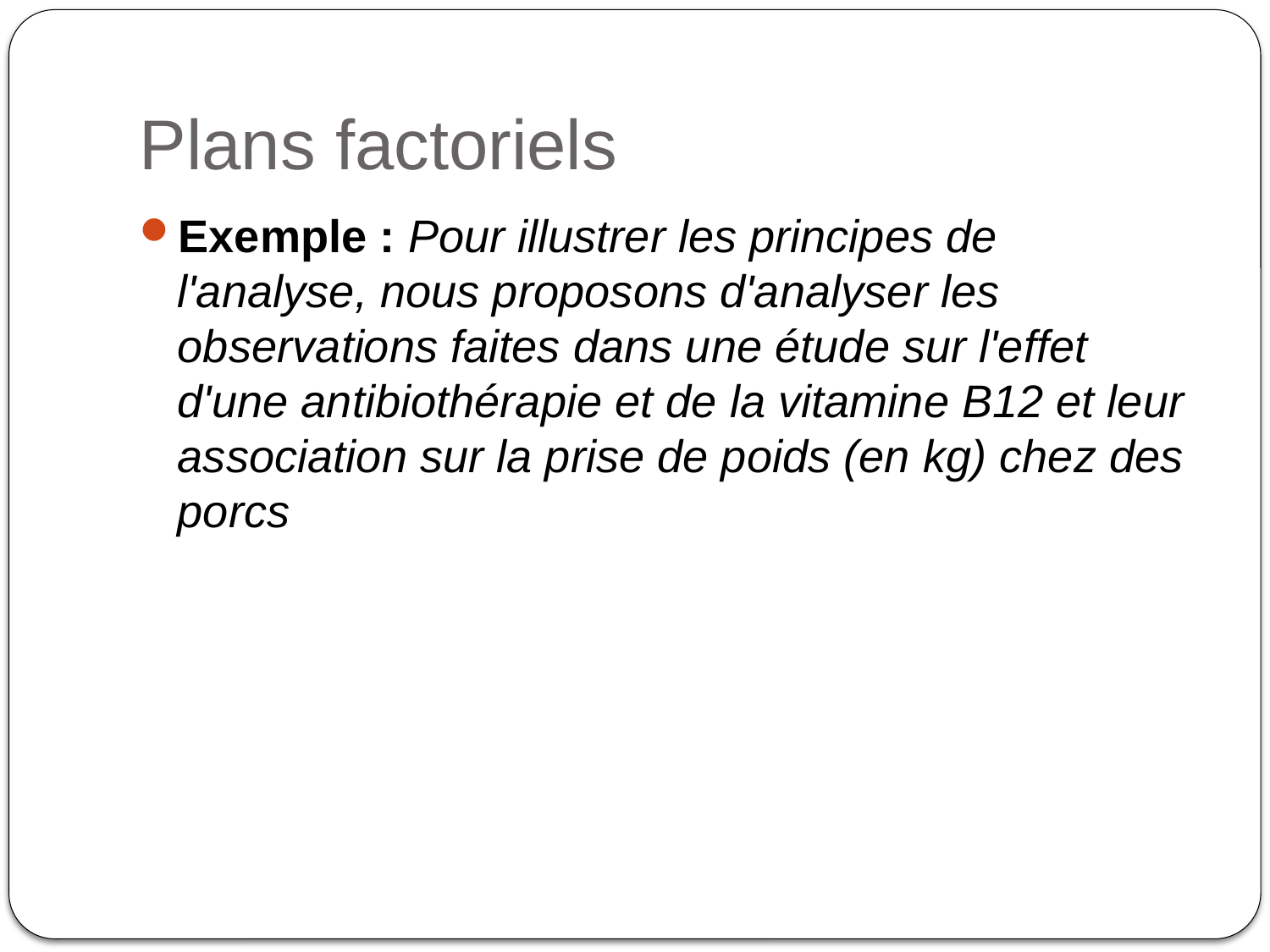

# Plans factoriels
Exemple : Pour illustrer les principes de l'analyse, nous proposons d'analyser les observations faites dans une étude sur l'effet d'une antibiothérapie et de la vitamine B12 et leur association sur la prise de poids (en kg) chez des porcs